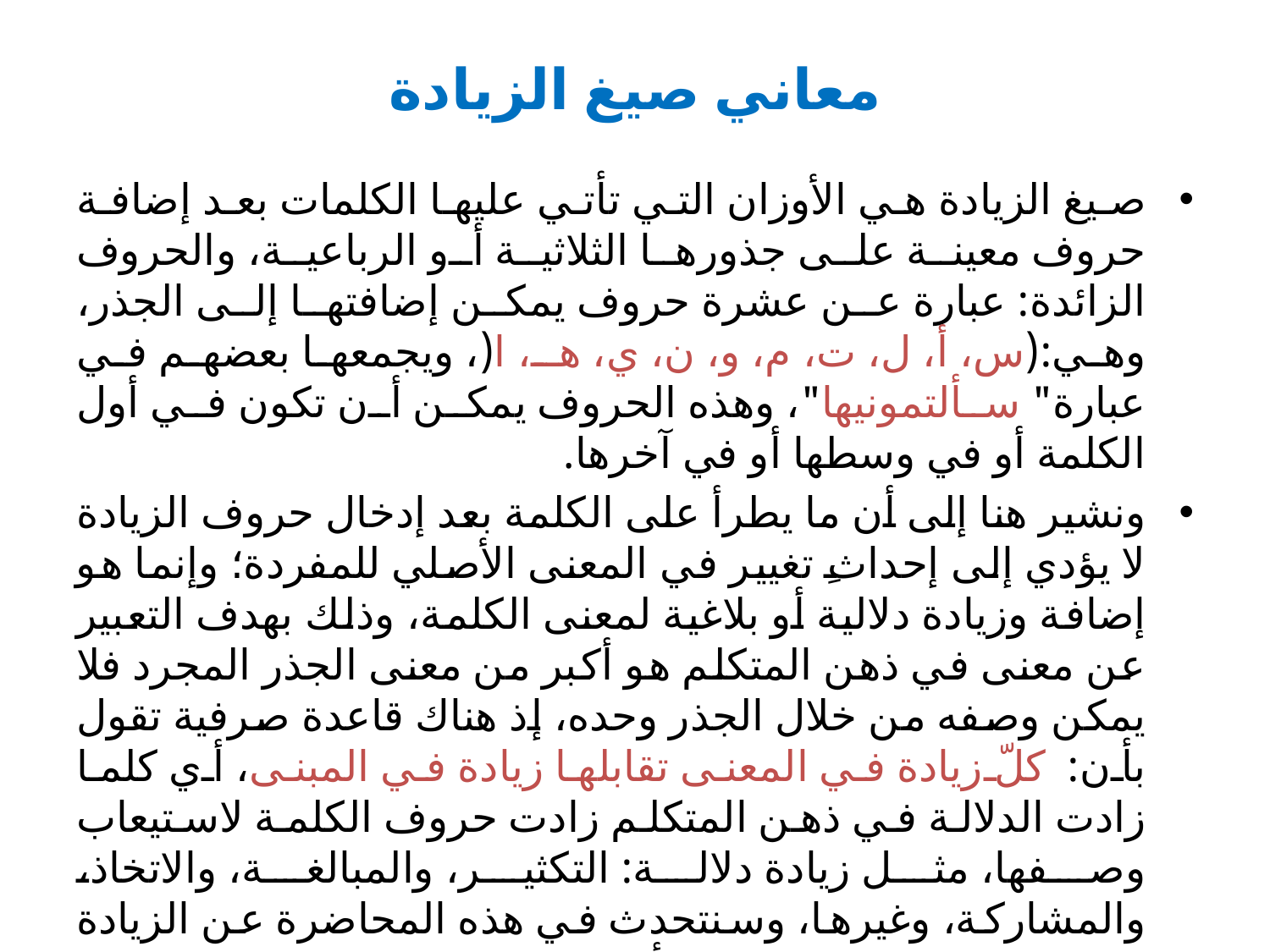

# معاني صيغ الزيادة
صيغ الزيادة هي الأوزان التي تأتي عليها الكلمات بعد إضافة حروف معينة على جذورها الثلاثية أو الرباعية، والحروف الزائدة: عبارة عن عشرة حروف يمكن إضافتها إلى الجذر، وهي:(س، أ، ل، ت، م، و، ن، ي، هـ، ا(، ويجمعها بعضهم في عبارة" سألتمونيها"، وهذه الحروف يمكن أن تكون في أول الكلمة أو في وسطها أو في آخرها.
ونشير هنا إلى أن ما يطرأ على الكلمة بعد إدخال حروف الزيادة لا يؤدي إلى إحداثِ تغيير في المعنى الأصلي للمفردة؛ وإنما هو إضافة وزيادة دلالية أو بلاغية لمعنى الكلمة، وذلك بهدف التعبير عن معنى في ذهن المتكلم هو أكبر من معنى الجذر المجرد فلا يمكن وصفه من خلال الجذر وحده، إذ هناك قاعدة صرفية تقول بأن: كلّ زيادة في المعنى تقابلها زيادة في المبنى، أي كلما زادت الدلالة في ذهن المتكلم زادت حروف الكلمة لاستيعاب وصفها، مثل زيادة دلالة: التكثير، والمبالغة، والاتخاذ، والمشاركة، وغيرها، وسنتحدث في هذه المحاضرة عن الزيادة في الفعل الثلاثي والرباعي وأثرها في الدلالة على المعنى.